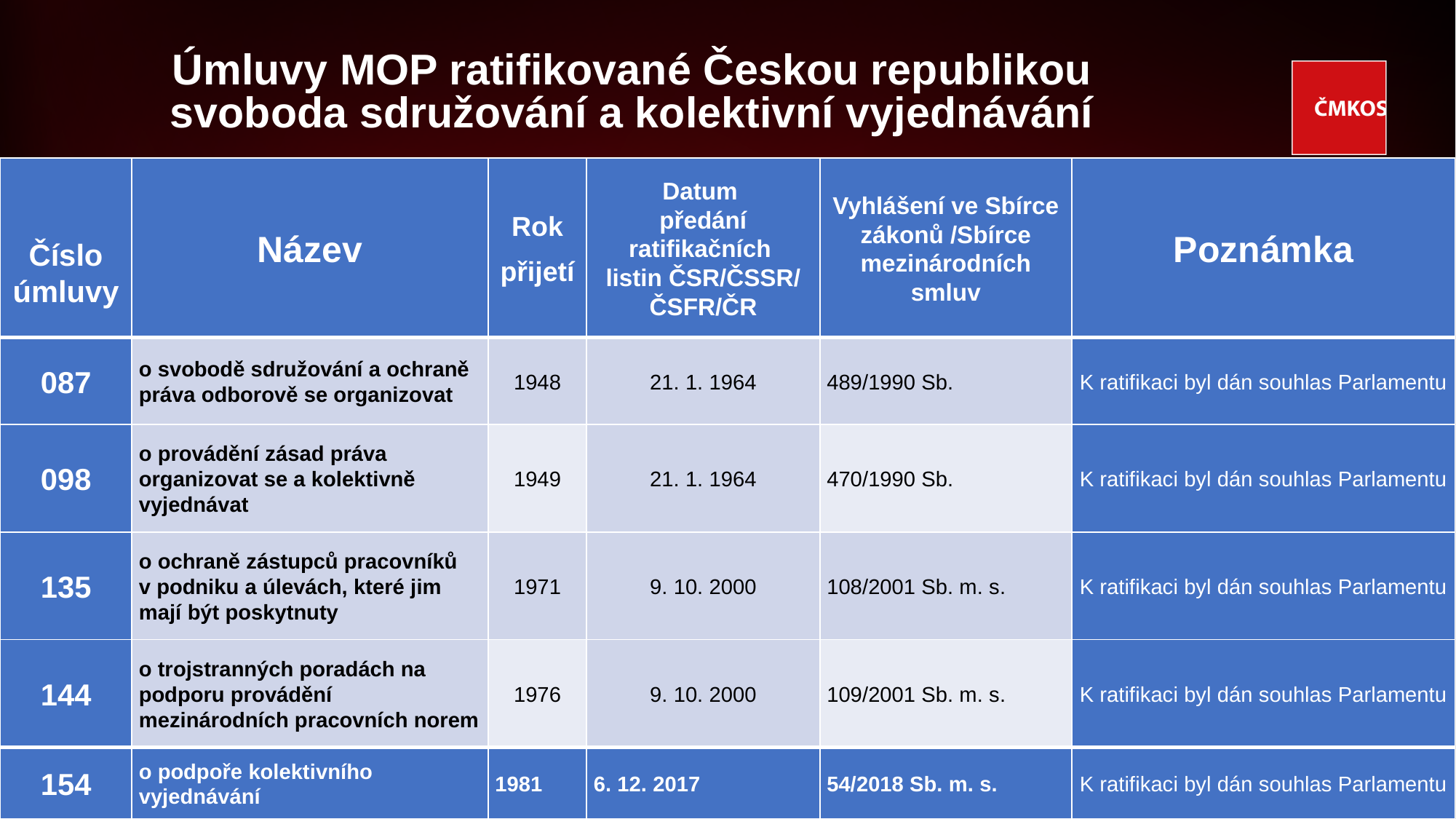

# Úmluvy MOP ratifikované Českou republikou svoboda sdružování a kolektivní vyjednávání
| Číslo úmluvy | Název | Rok přijetí | Datum předání ratifikačních listin ČSR/ČSSR/ ČSFR/ČR | Vyhlášení ve Sbírce zákonů /Sbírce mezinárodních smluv | Poznámka |
| --- | --- | --- | --- | --- | --- |
| 087 | o svobodě sdružování a ochraně práva odborově se organizovat | 1948 | 21. 1. 1964 | 489/1990 Sb. | K ratifikaci byl dán souhlas Parlamentu |
| 098 | o provádění zásad práva organizovat se a kolektivně vyjednávat | 1949 | 21. 1. 1964 | 470/1990 Sb. | K ratifikaci byl dán souhlas Parlamentu |
| 135 | o ochraně zástupců pracovníků v podniku a úlevách, které jim mají být poskytnuty | 1971 | 9. 10. 2000 | 108/2001 Sb. m. s. | K ratifikaci byl dán souhlas Parlamentu |
| 144 | o trojstranných poradách na podporu provádění mezinárodních pracovních norem | 1976 | 9. 10. 2000 | 109/2001 Sb. m. s. | K ratifikaci byl dán souhlas Parlamentu |
| 154 | o podpoře kolektivního vyjednávání | 1981 | 6. 12. 2017 | 54/2018 Sb. m. s. | K ratifikaci byl dán souhlas Parlamentu |